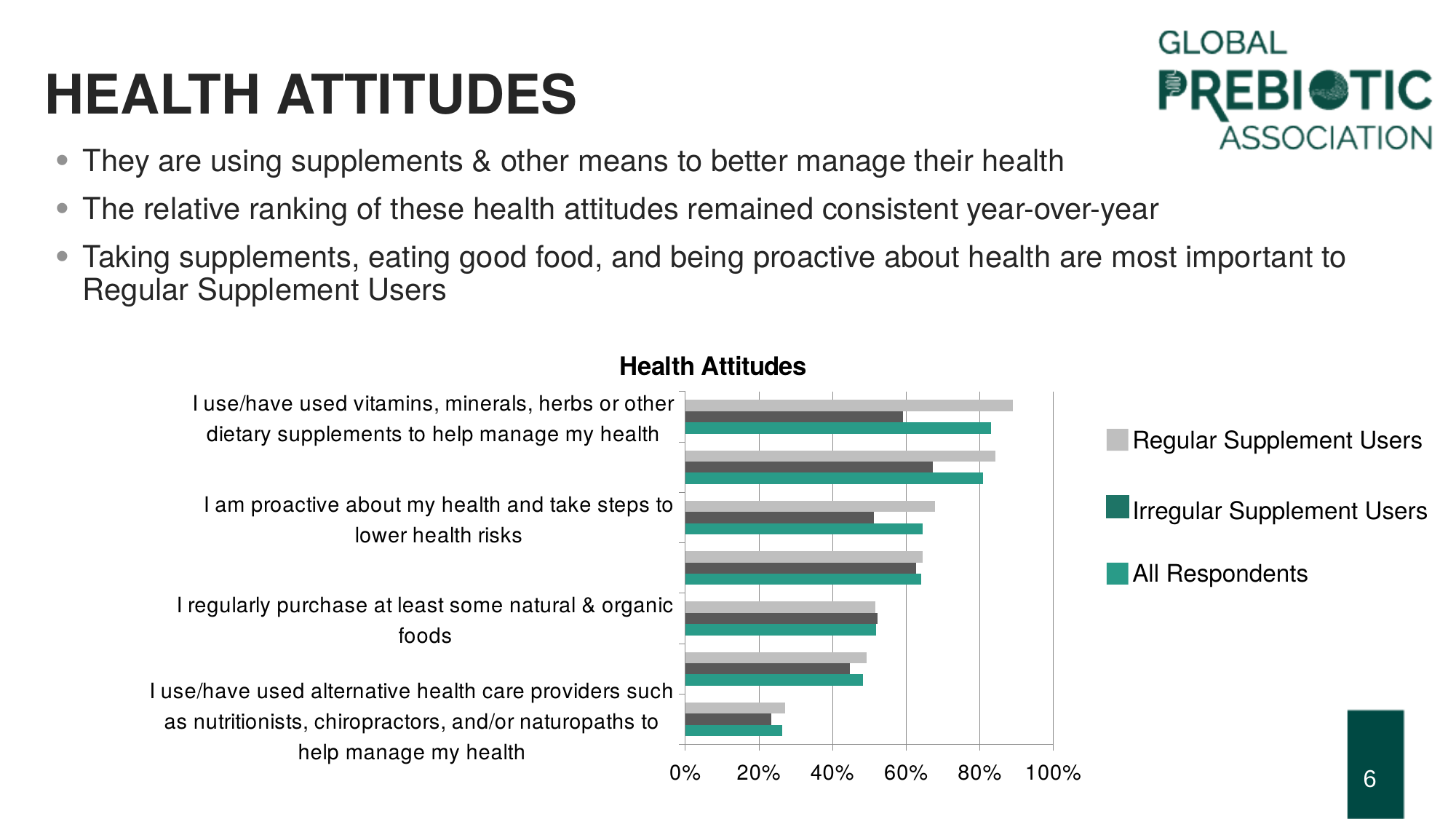

# Health attitudes
They are using supplements & other means to better manage their health
The relative ranking of these health attitudes remained consistent year-over-year
Taking supplements, eating good food, and being proactive about health are most important to Regular Supplement Users

### Chart: Health Attitudes

| Category | All Respondents | Irregular Supplement Users | Regular Supplement Users |
|---|---|---|---|
| I use/have used alternative health care providers such as nutritionists, chiropractors, and/or naturopaths to help manage my health | 0.26294821 | 0.23383085 | 0.27023661 |
| I read articles, books or magazines about health and wellness | 0.48306773 | 0.44776119 | 0.49190535 |
| I regularly purchase at least some natural & organic foods | 0.51792829 | 0.5223880599999999 | 0.51681196 |
| I exercise for 30 minutes at least 3 times per week | 0.64043825 | 0.6268656699999999 | 0.6438356199999999 |
| I am proactive about my health and take steps to lower health risks | 0.64442231 | 0.51243781 | 0.67745953 |
| I believe that eating good food is important to maintaining good health | 0.80876494 | 0.67164179 | 0.84308842 |
| I use/have used vitamins, minerals, herbs or other dietary supplements to help manage my health | 0.83067729 | 0.5920398 | 0.89041096 |
Regular Supplement Users
Irregular Supplement Users
All Respondents